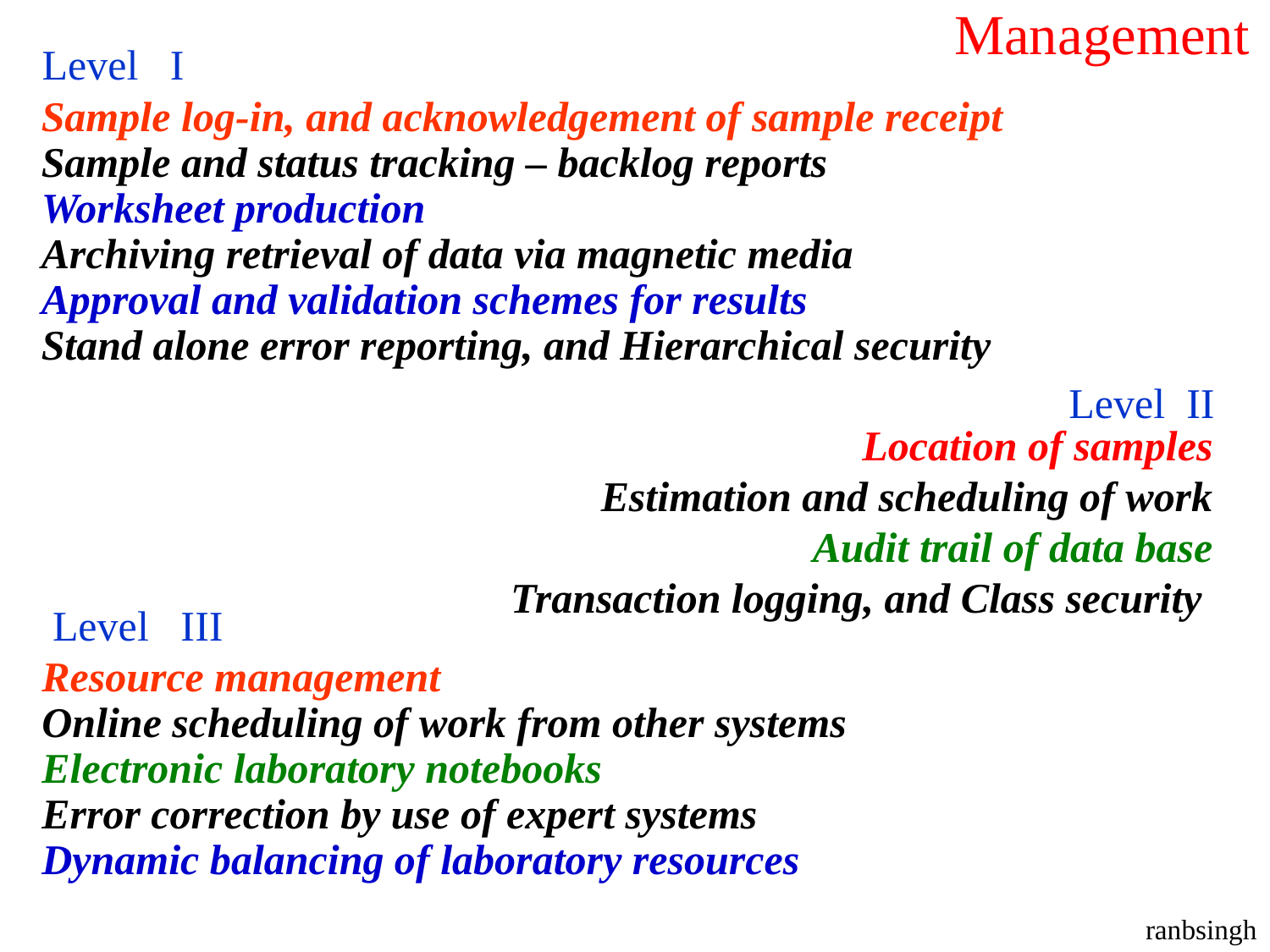

Management
Level   I
Sample log-in, and acknowledgement of sample receipt
Sample and status tracking – backlog reports
Worksheet production
Archiving retrieval of data via magnetic media
Approval and validation schemes for results
Stand alone error reporting, and Hierarchical security
Level  II
Location of samples
Estimation and scheduling of work
Audit trail of data base
Transaction logging, and Class security
Level   III
Resource management
Online scheduling of work from other systems
Electronic laboratory notebooks
Error correction by use of expert systems
Dynamic balancing of laboratory resources

ranbsingh